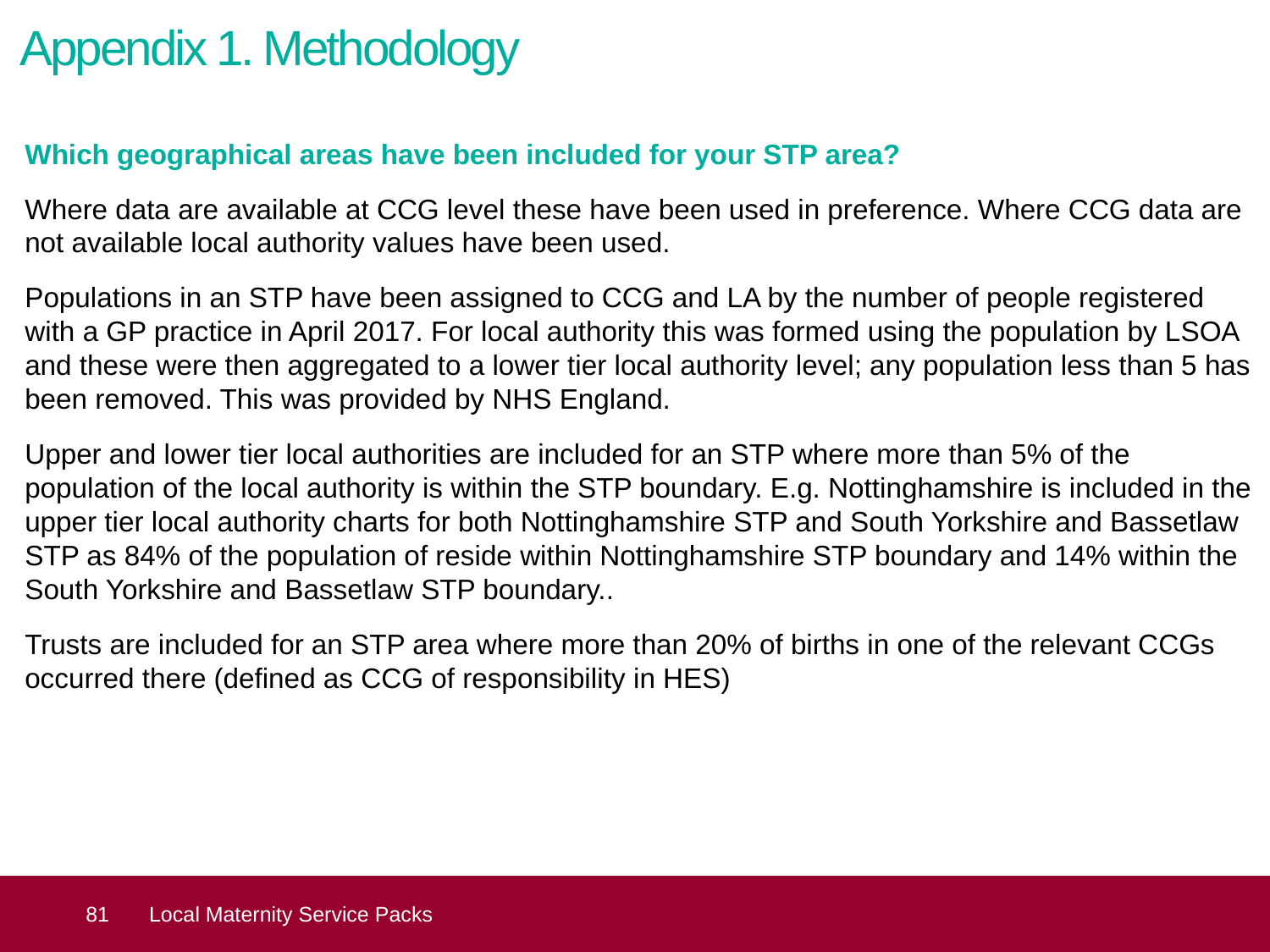

# Appendix 1. Methodology
Which geographical areas have been included for your STP area?
Where data are available at CCG level these have been used in preference. Where CCG data are not available local authority values have been used.
Populations in an STP have been assigned to CCG and LA by the number of people registered with a GP practice in April 2017. For local authority this was formed using the population by LSOA and these were then aggregated to a lower tier local authority level; any population less than 5 has been removed. This was provided by NHS England.
Upper and lower tier local authorities are included for an STP where more than 5% of the population of the local authority is within the STP boundary. E.g. Nottinghamshire is included in the upper tier local authority charts for both Nottinghamshire STP and South Yorkshire and Bassetlaw STP as 84% of the population of reside within Nottinghamshire STP boundary and 14% within the South Yorkshire and Bassetlaw STP boundary..
Trusts are included for an STP area where more than 20% of births in one of the relevant CCGs occurred there (defined as CCG of responsibility in HES)

  81
Local Maternity Service Packs